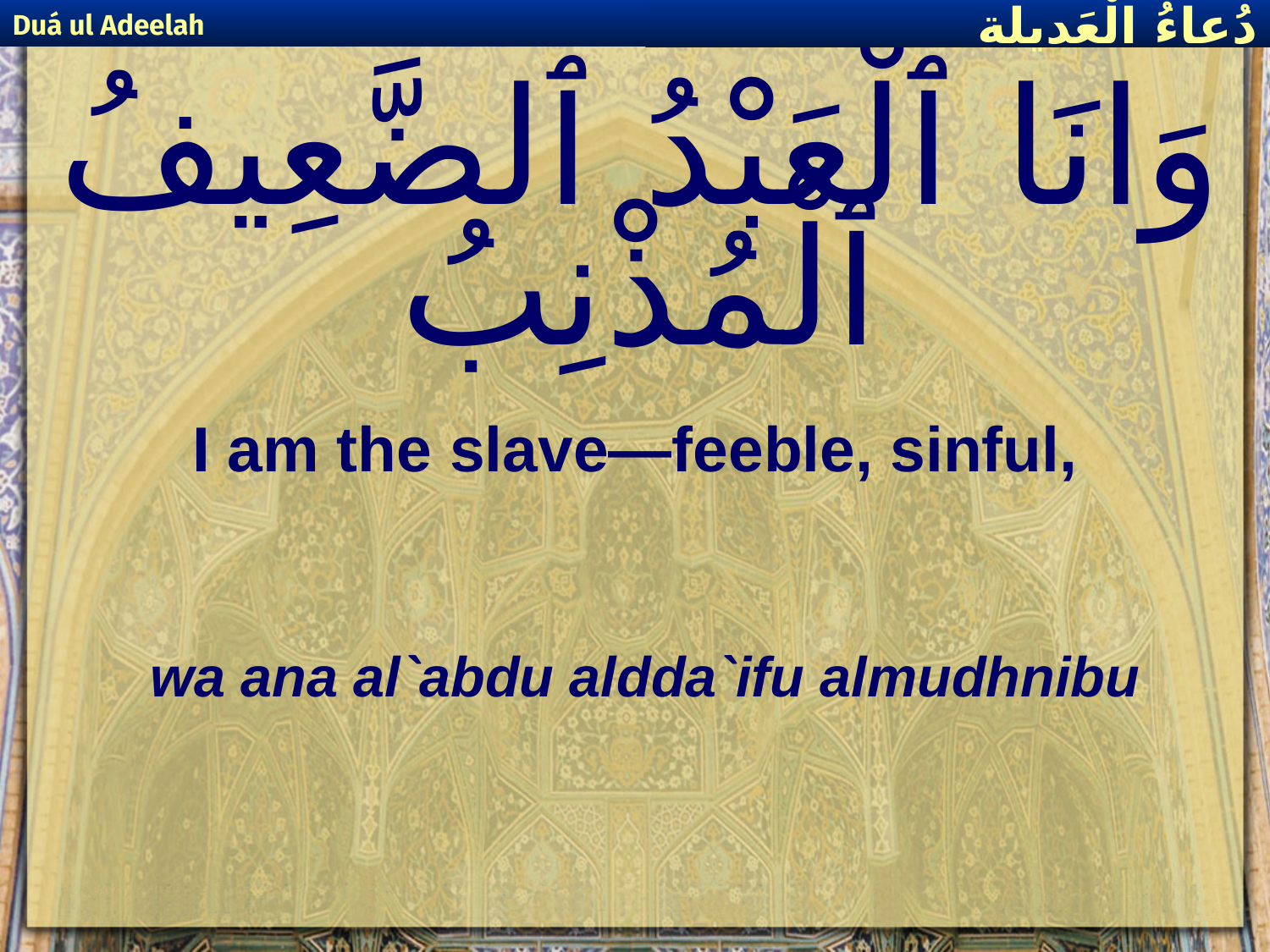

Duá ul Adeelah
دُعاءُ الْعَديلة
# وَانَا ٱلْعَبْدُ ٱلضَّعِيفُ ٱلْمُذْنِبُ
I am the slave—feeble, sinful,
wa ana al`abdu aldda`ifu almudhnibu